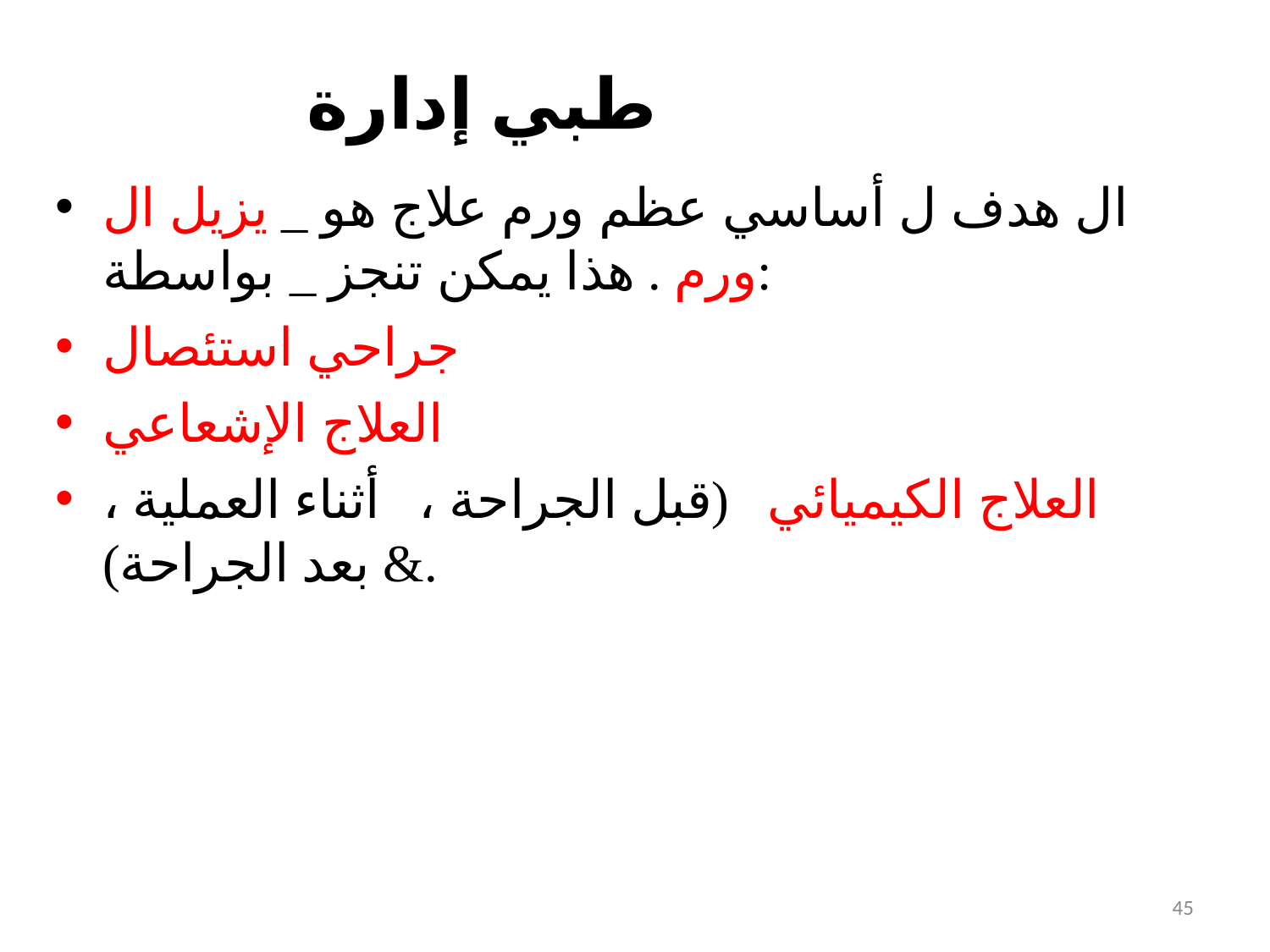

# طبي إدارة
ال هدف ل أساسي عظم ورم علاج هو _ يزيل ال ورم . هذا يمكن تنجز _ بواسطة:
جراحي استئصال
العلاج الإشعاعي
العلاج الكيميائي (قبل الجراحة ، أثناء العملية ، & بعد الجراحة).
45